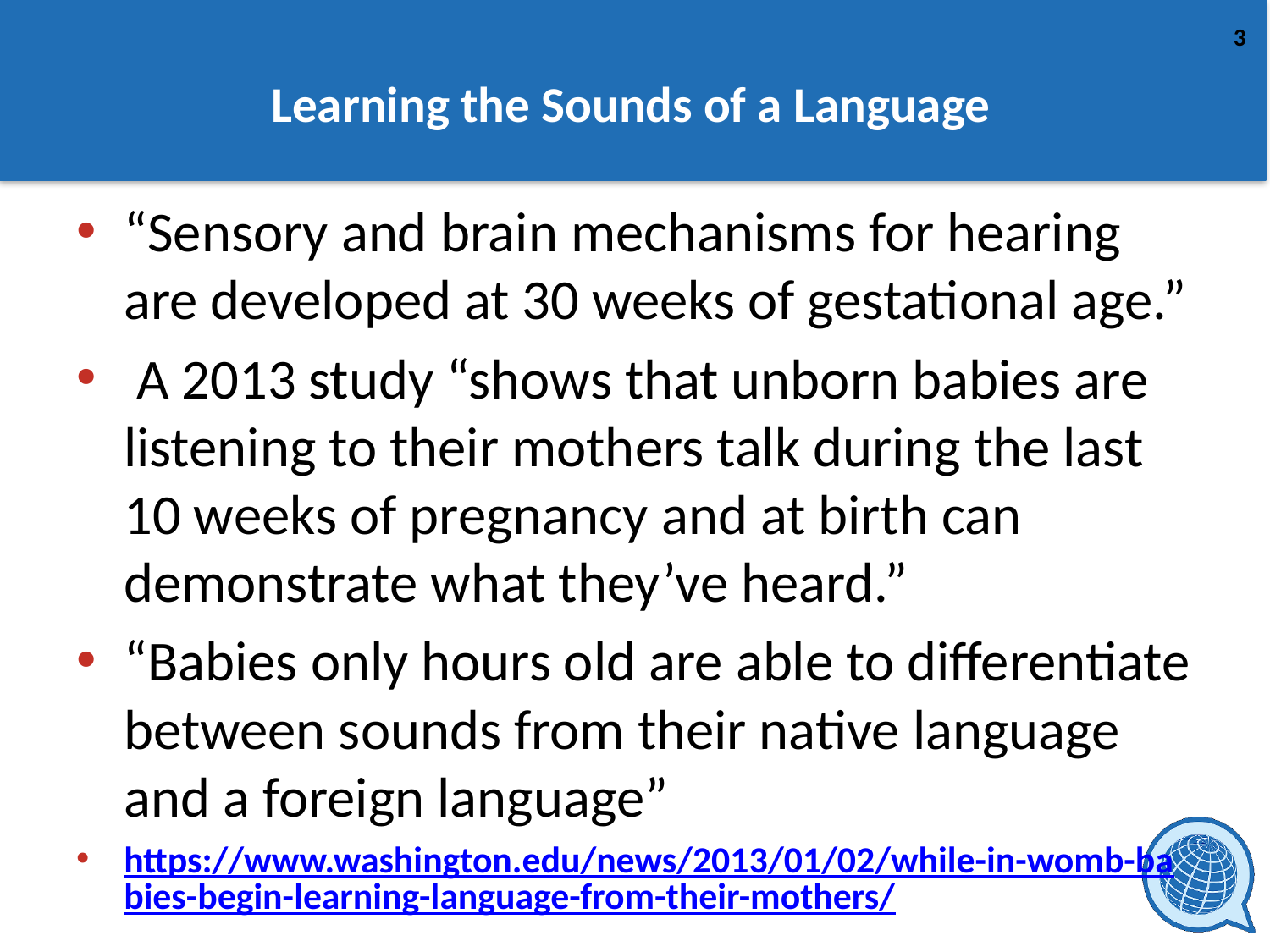

# Learning the Sounds of a Language
“Sensory and brain mechanisms for hearing are developed at 30 weeks of gestational age.”
 A 2013 study “shows that unborn babies are listening to their mothers talk during the last 10 weeks of pregnancy and at birth can demonstrate what they’ve heard.”
“Babies only hours old are able to differentiate between sounds from their native language and a foreign language”
https://www.washington.edu/news/2013/01/02/while-in-womb-babies-begin-learning-language-from-their-mothers/